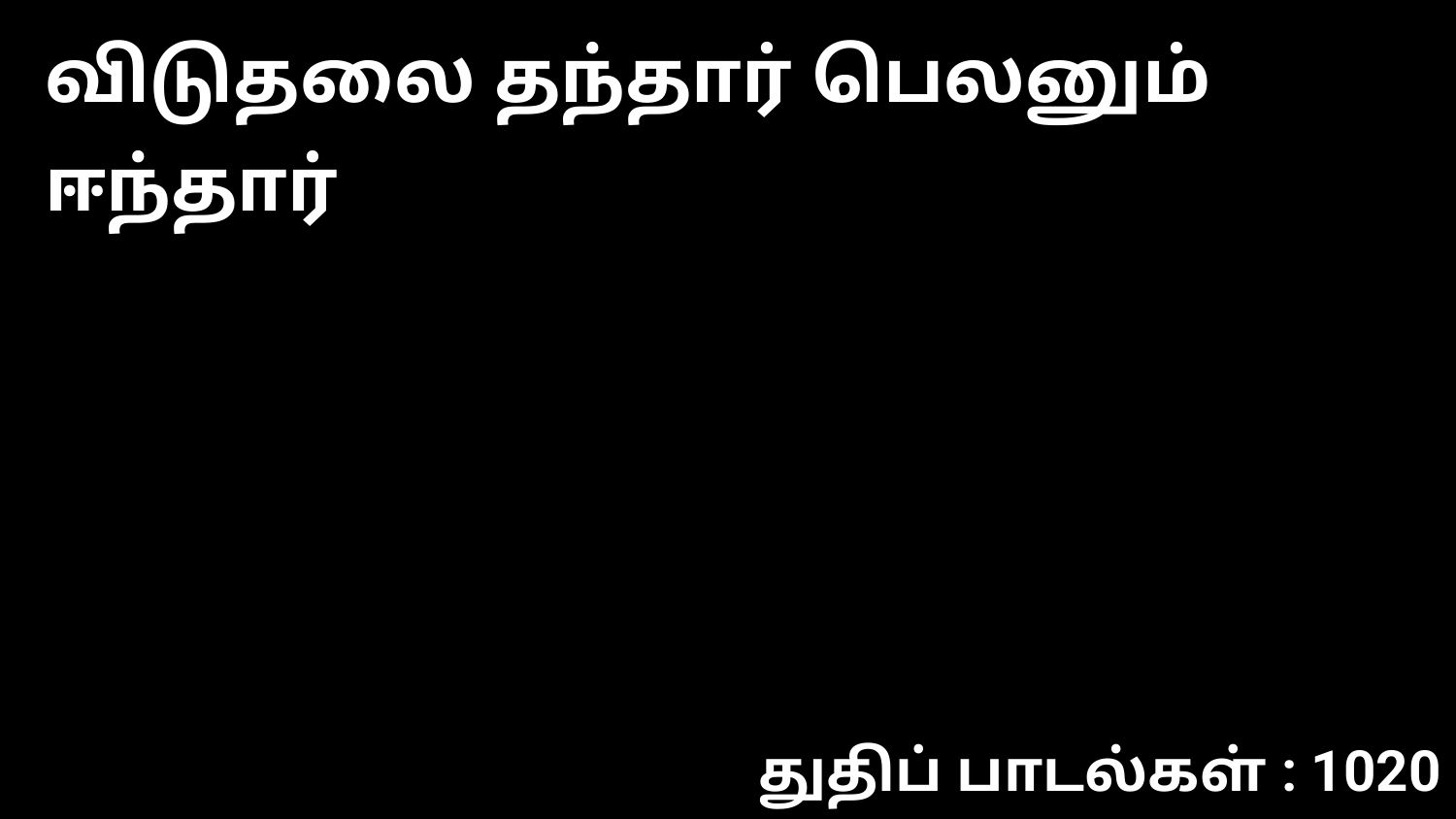

விடுதலை தந்தார் பெலனும் ஈந்தார்
துதிப் பாடல்கள் : 1020